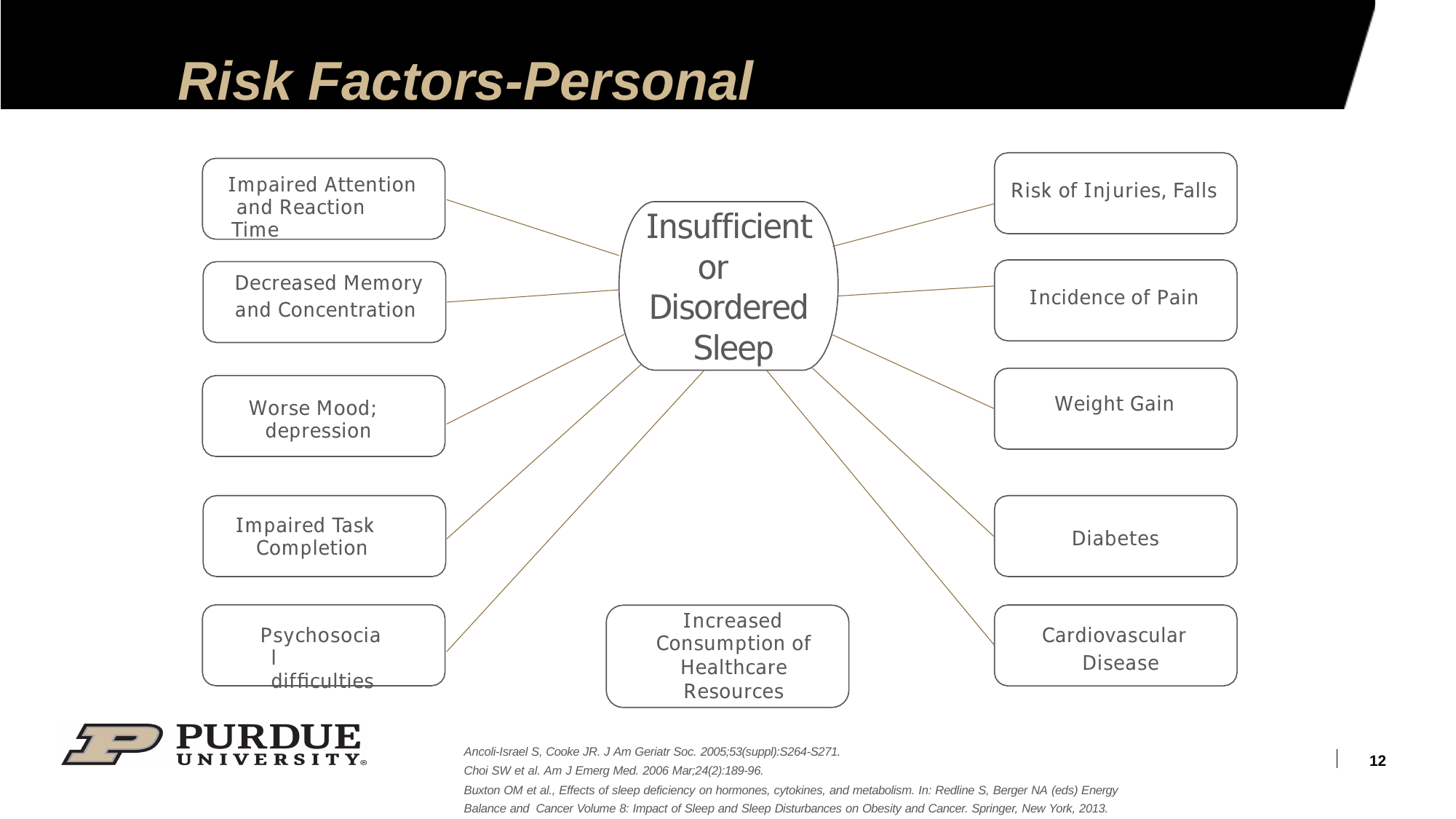

# Risk Factors-Personal

Impaired Attention  and Reaction Time
Risk of Injuries, Falls

Insufficient  or     Disordered  Sleep

Decreased Memory
Incidence of Pain
and Concentration

Weight Gain
Worse Mood;  depression

Impaired Task  Completion
Diabetes

Increased
Psychosocial  difficulties
Cardiovascular
Consumption of  Healthcare  Resources
Disease
12
Ancoli-Israel S, Cooke JR. J Am Geriatr Soc. 2005;53(suppl):S264-S271.
Choi SW et al. Am J Emerg Med. 2006 Mar;24(2):189-96. Spiegel K et al J Appl Physiol. 2005 Nov;99(5):2008-19.
Buxton OM et al., Effects of sleep deficiency on hormones, cytokines, and metabolism. In: Redline S, Berger NA (eds) Energy Balance and  Cancer Volume 8: Impact of Sleep and Sleep Disturbances on Obesity and Cancer. Springer, New York, 2013.